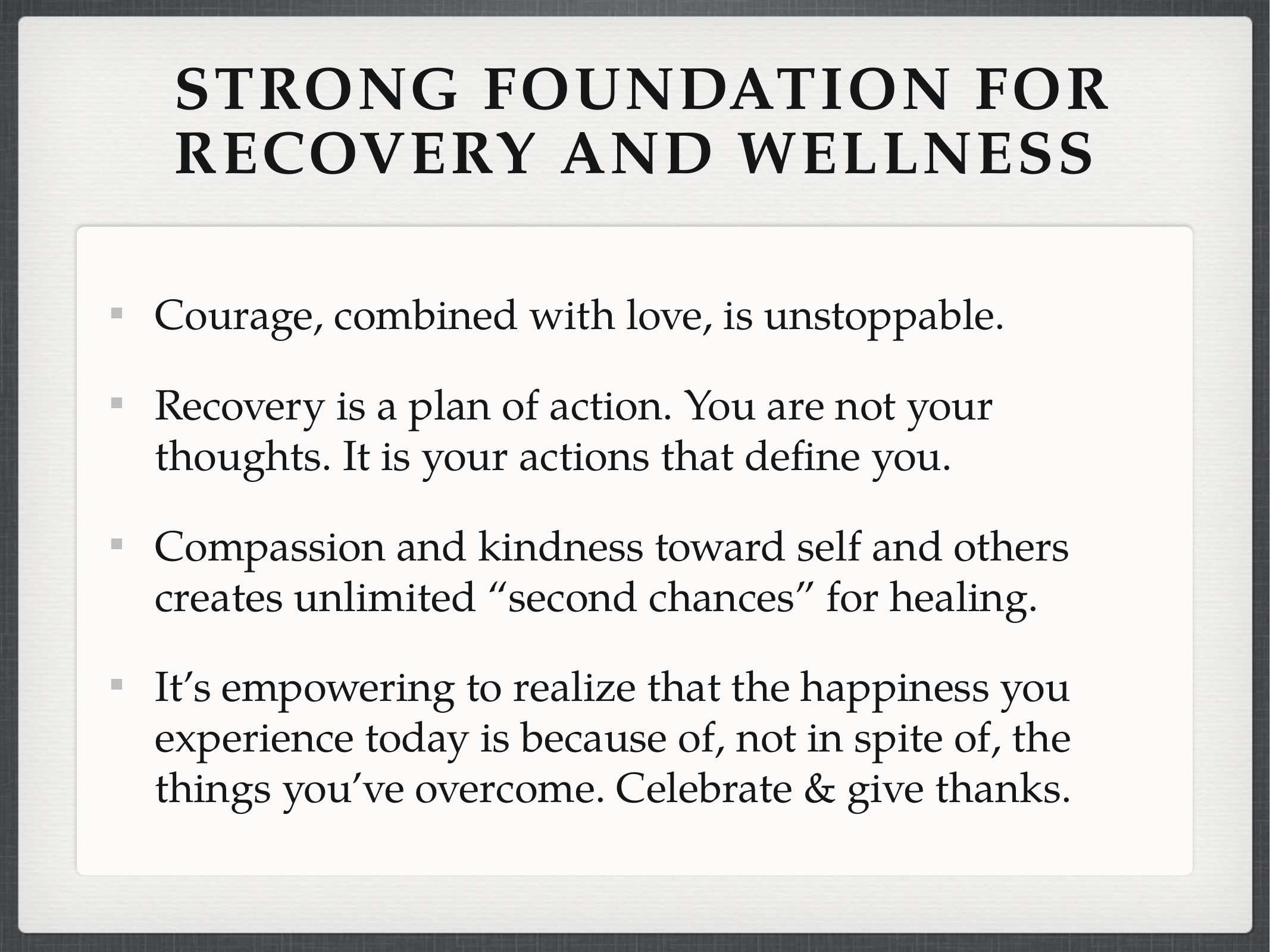

# STRONG FOUNDATION FOR RECOVERY AND WELLNESS
Courage, combined with love, is unstoppable.
Recovery is a plan of action. You are not your thoughts. It is your actions that define you.
Compassion and kindness toward self and others creates unlimited “second chances” for healing.
It’s empowering to realize that the happiness you experience today is because of, not in spite of, the things you’ve overcome. Celebrate & give thanks.